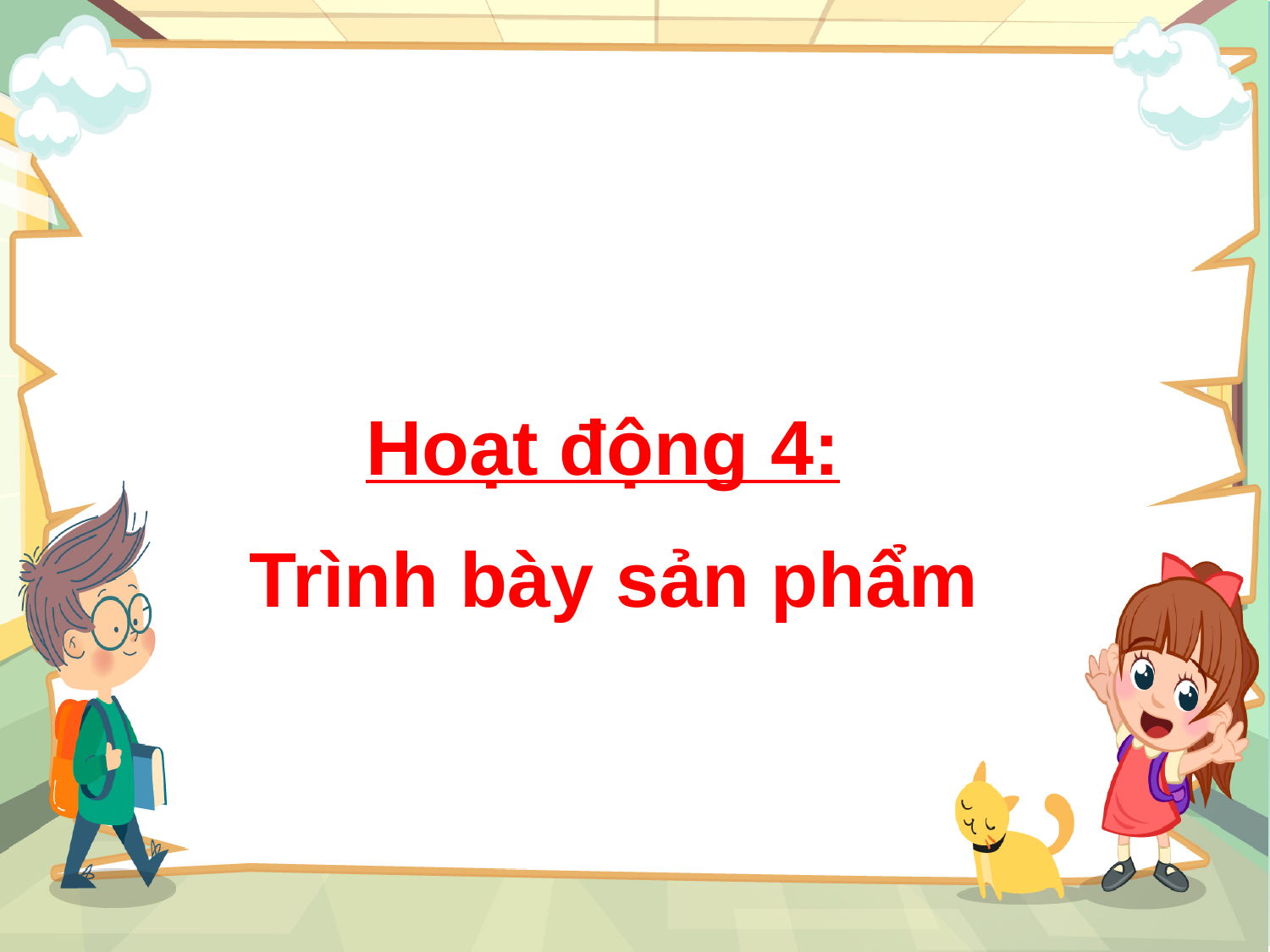

Hoạt động 4:
Trình bày sản phẩm